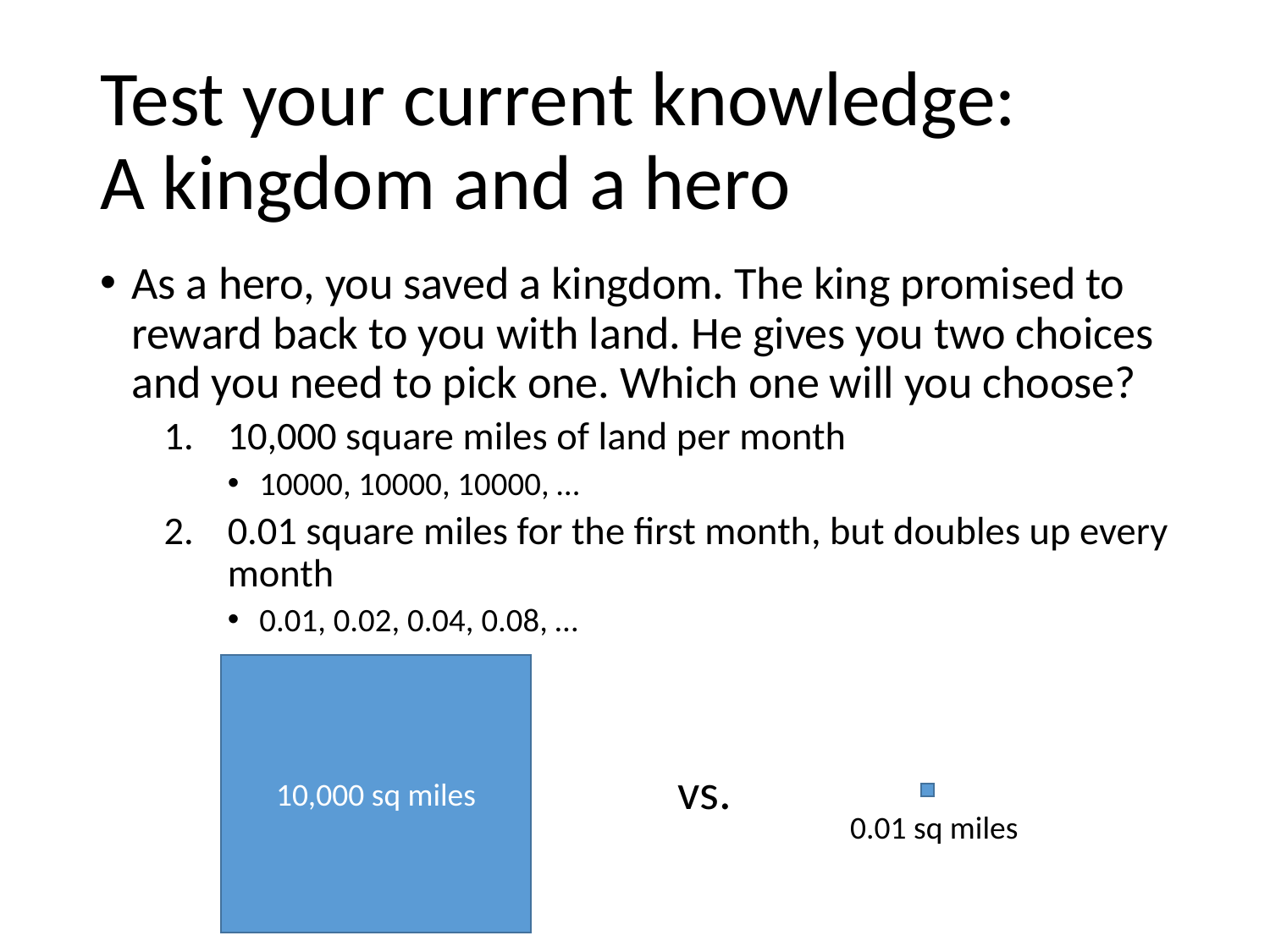

# Test your current knowledge: A kingdom and a hero
As a hero, you saved a kingdom. The king promised to reward back to you with land. He gives you two choices and you need to pick one. Which one will you choose?
10,000 square miles of land per month
10000, 10000, 10000, …
0.01 square miles for the first month, but doubles up every month
0.01, 0.02, 0.04, 0.08, …

10,000 sq miles
vs.

0.01 sq miles